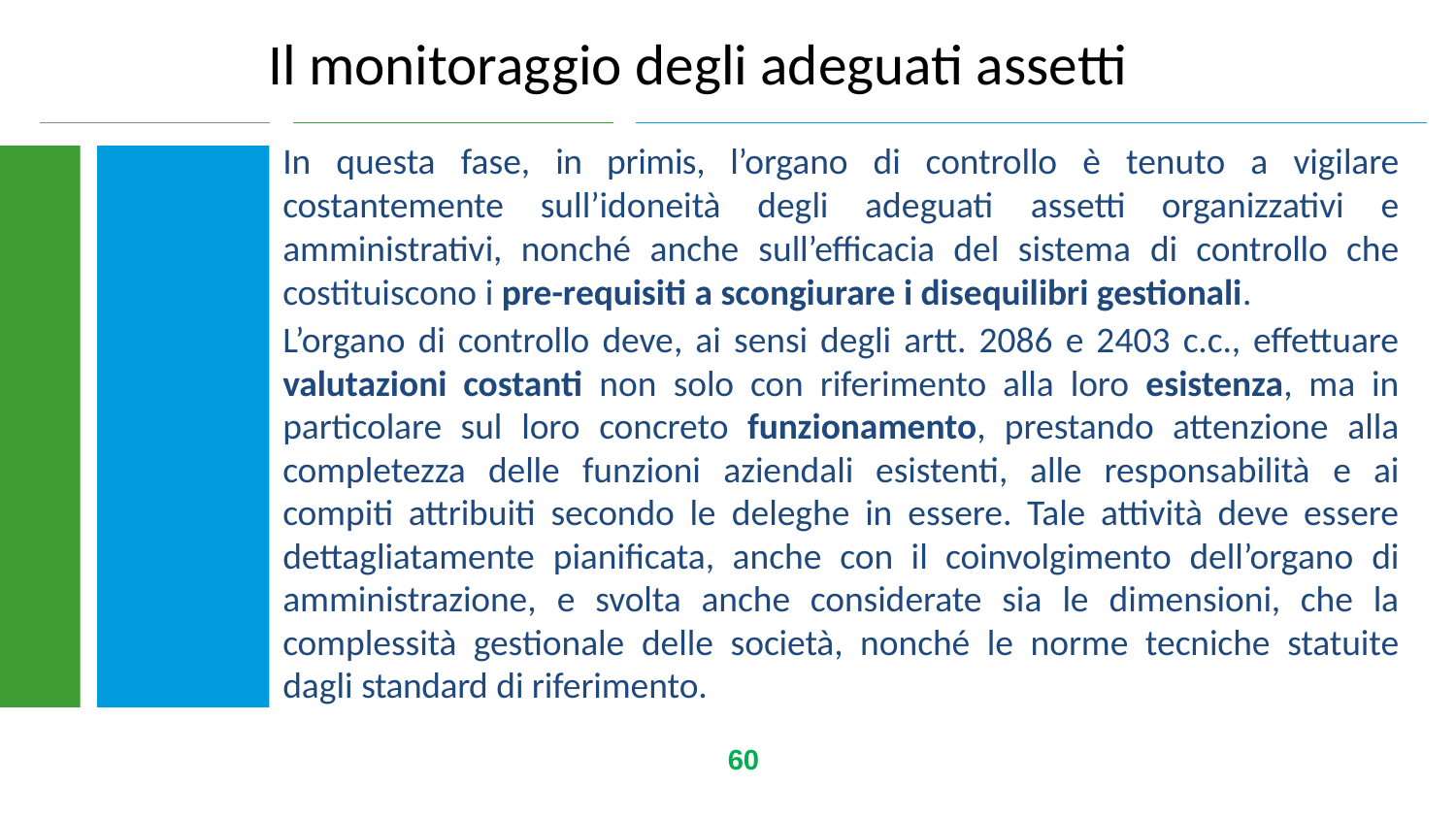

Il monitoraggio degli adeguati assetti
In questa fase, in primis, l’organo di controllo è tenuto a vigilare costantemente sull’idoneità degli adeguati assetti organizzativi e amministrativi, nonché anche sull’efficacia del sistema di controllo che costituiscono i pre-requisiti a scongiurare i disequilibri gestionali.
L’organo di controllo deve, ai sensi degli artt. 2086 e 2403 c.c., effettuare valutazioni costanti non solo con riferimento alla loro esistenza, ma in particolare sul loro concreto funzionamento, prestando attenzione alla completezza delle funzioni aziendali esistenti, alle responsabilità e ai compiti attribuiti secondo le deleghe in essere. Tale attività deve essere dettagliatamente pianificata, anche con il coinvolgimento dell’organo di amministrazione, e svolta anche considerate sia le dimensioni, che la complessità gestionale delle società, nonché le norme tecniche statuite dagli standard di riferimento.
60